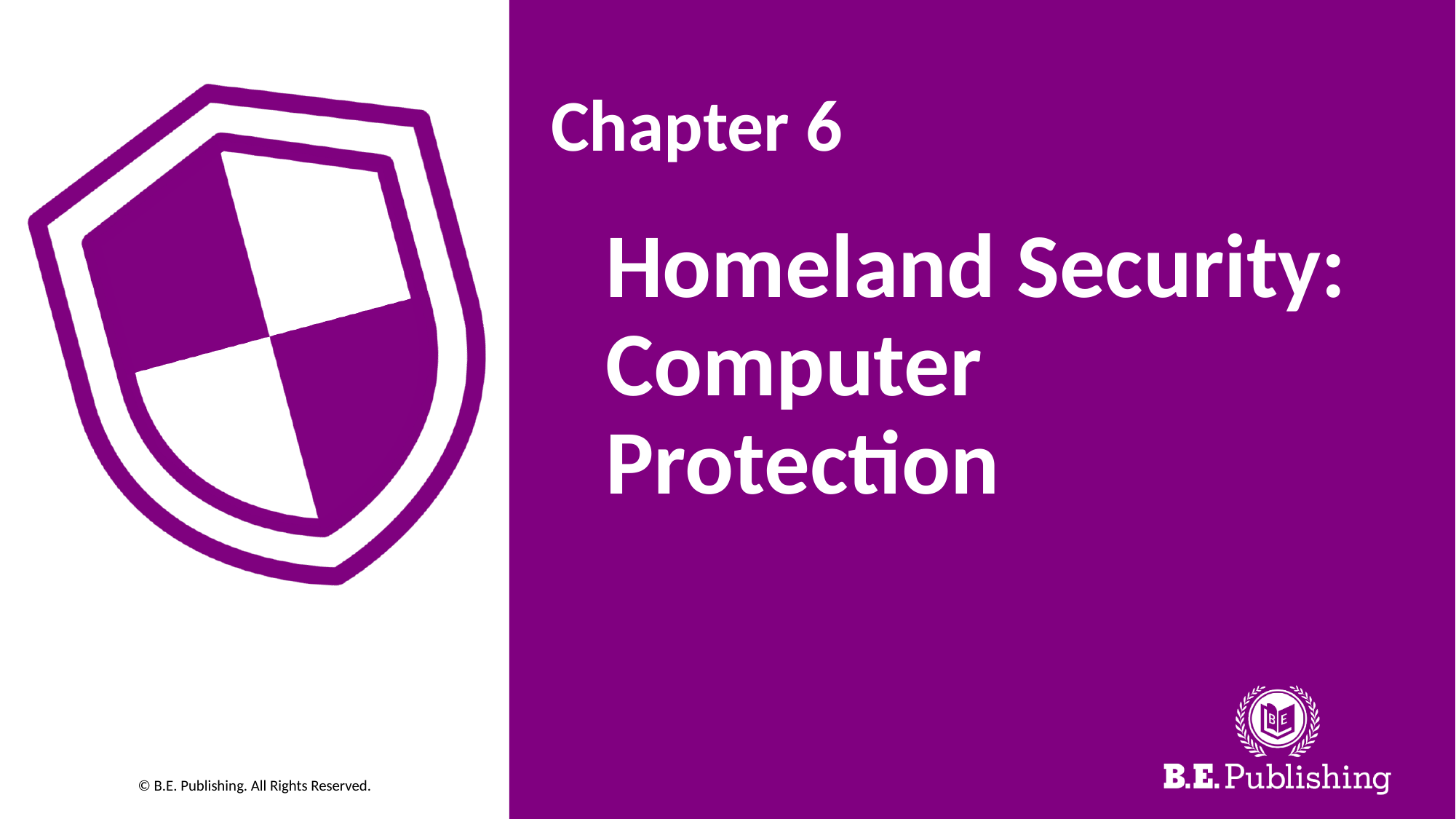

Chapter 6
# Homeland Security: Computer Protection